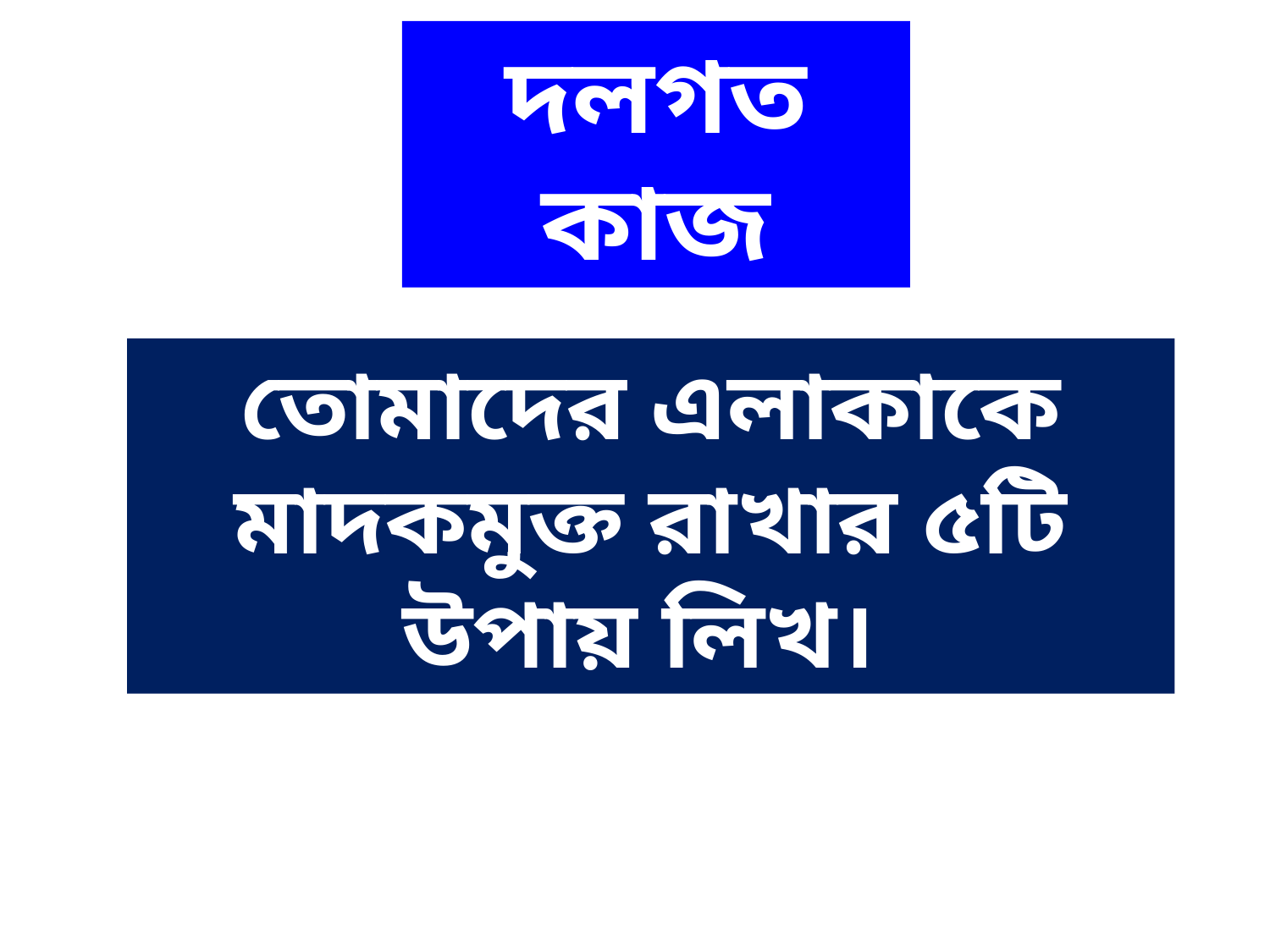

দলগত কাজ
তোমাদের এলাকাকে মাদকমুক্ত রাখার ৫টি উপায় লিখ।